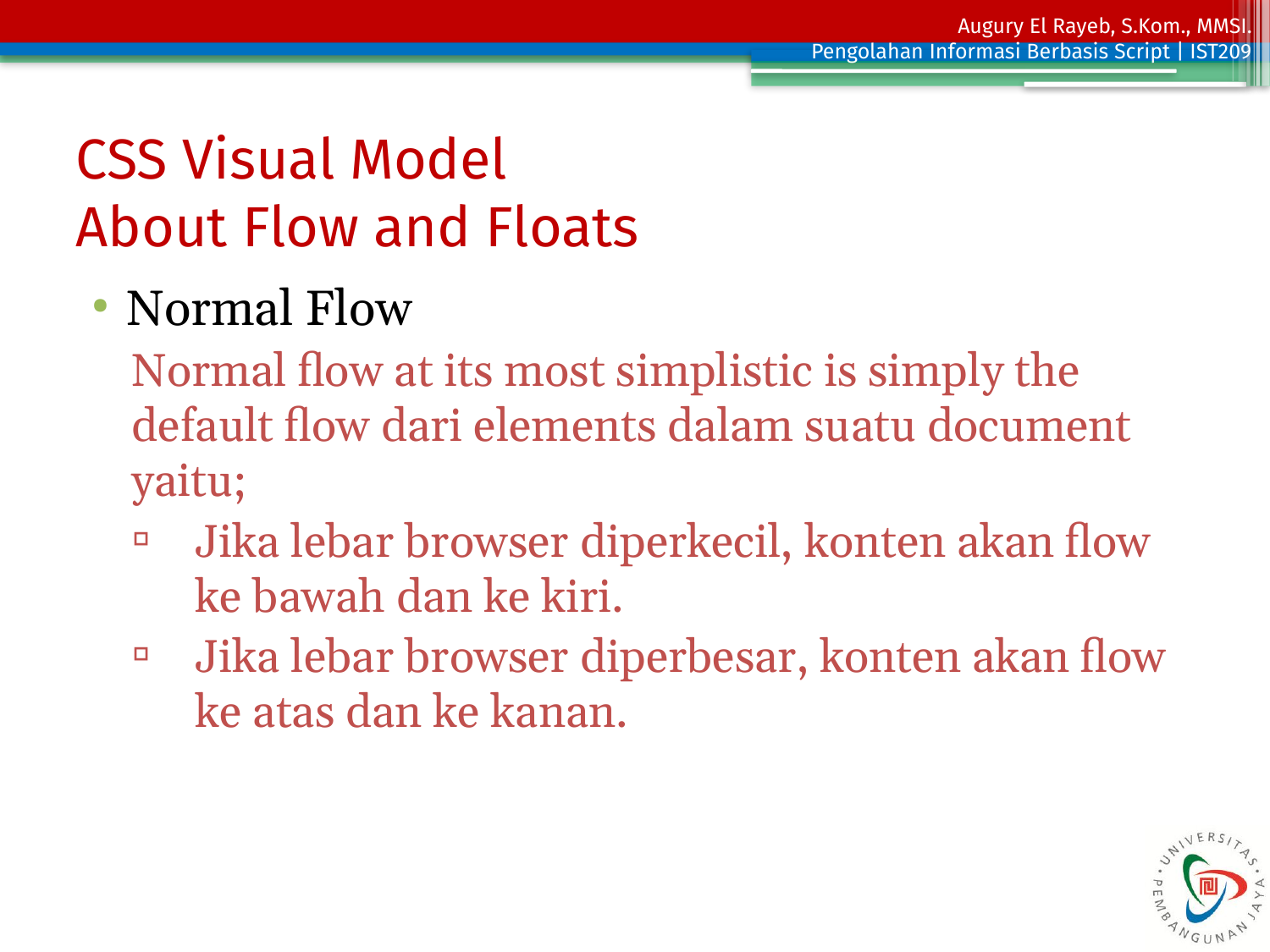

# CSS Visual Model About Flow and Floats
Normal Flow
Normal flow at its most simplistic is simply the default flow dari elements dalam suatu document yaitu;
Jika lebar browser diperkecil, konten akan flow ke bawah dan ke kiri.
Jika lebar browser diperbesar, konten akan flow ke atas dan ke kanan.